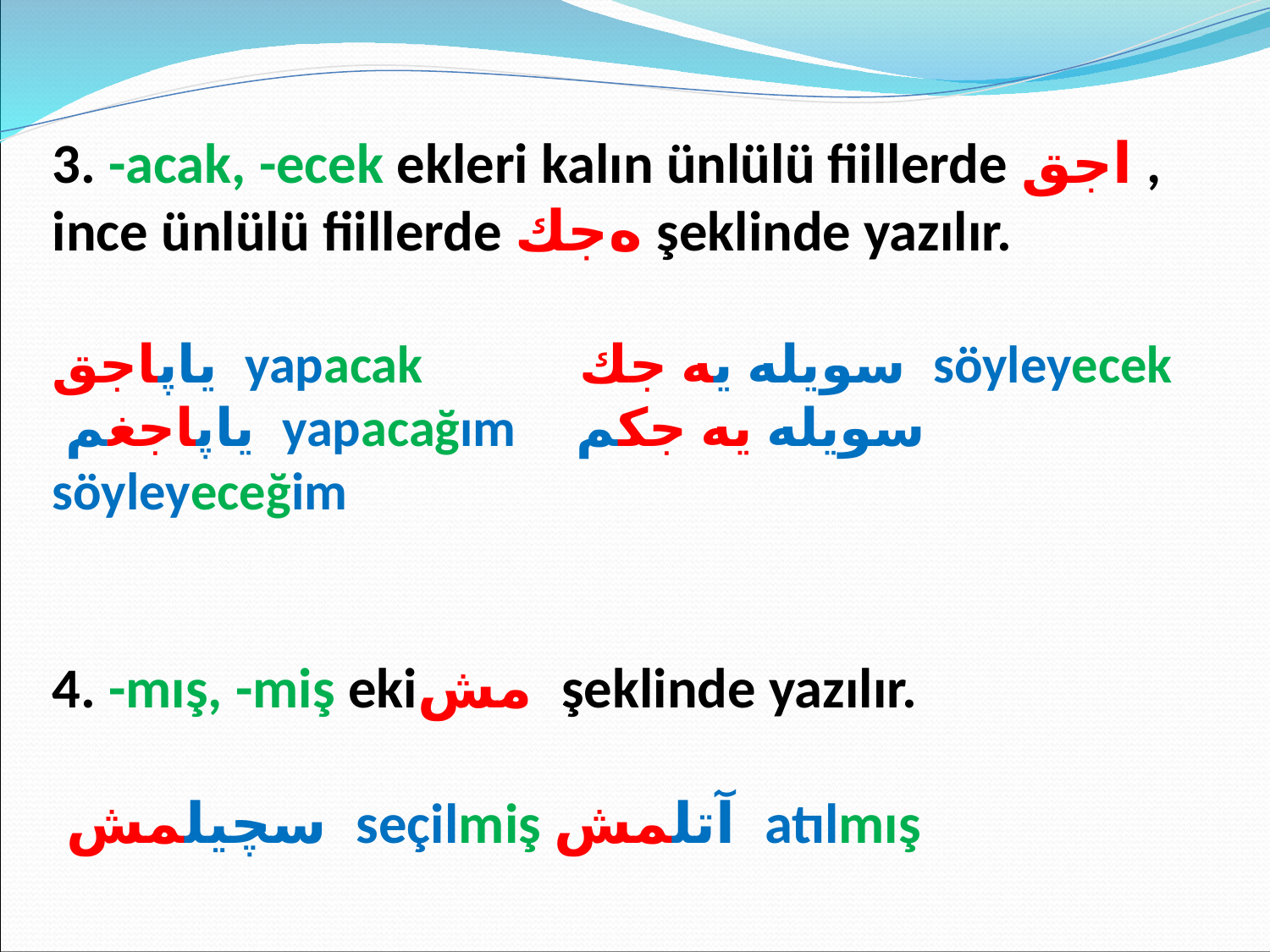

3. -acak, -ecek ekleri kalın ünlülü fiillerde اجق , ince ünlülü fiillerde ه‌جك‌ şeklinde yazılır.

ياپاجق  yapacak             سويله يه جك  söyleyecek
 ياپاجغم  yapacağım     سويله يه جكم  söyleyeceğim

4. -mış, -miş ekiمش  şeklinde yazılır.

 سچيلمش  seçilmiş آتلمش  atılmış